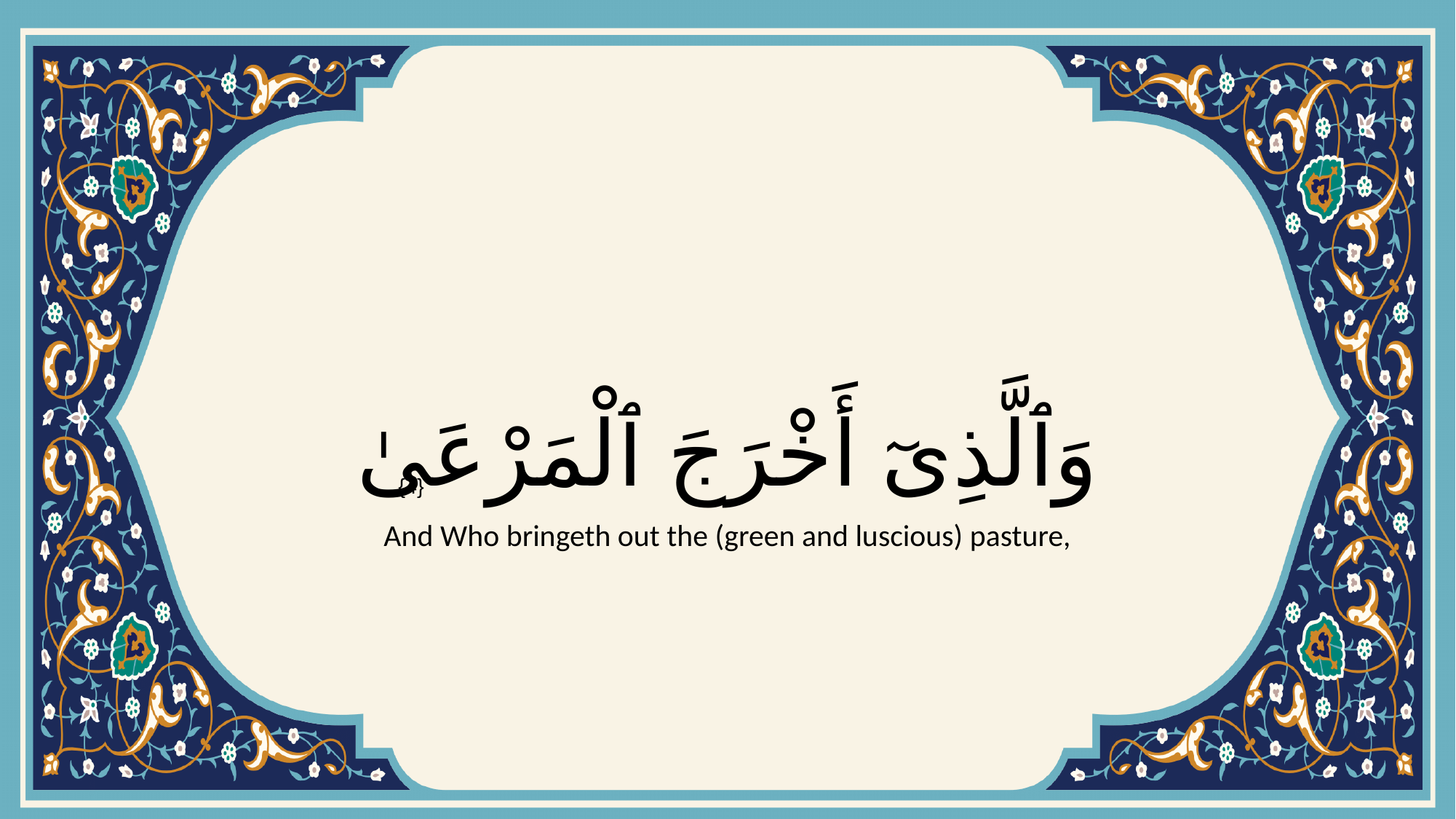

# وَٱلَّذِىٓ أَخْرَجَ ٱلْمَرْعَىٰ
{4}
And Who bringeth out the (green and luscious) pasture,